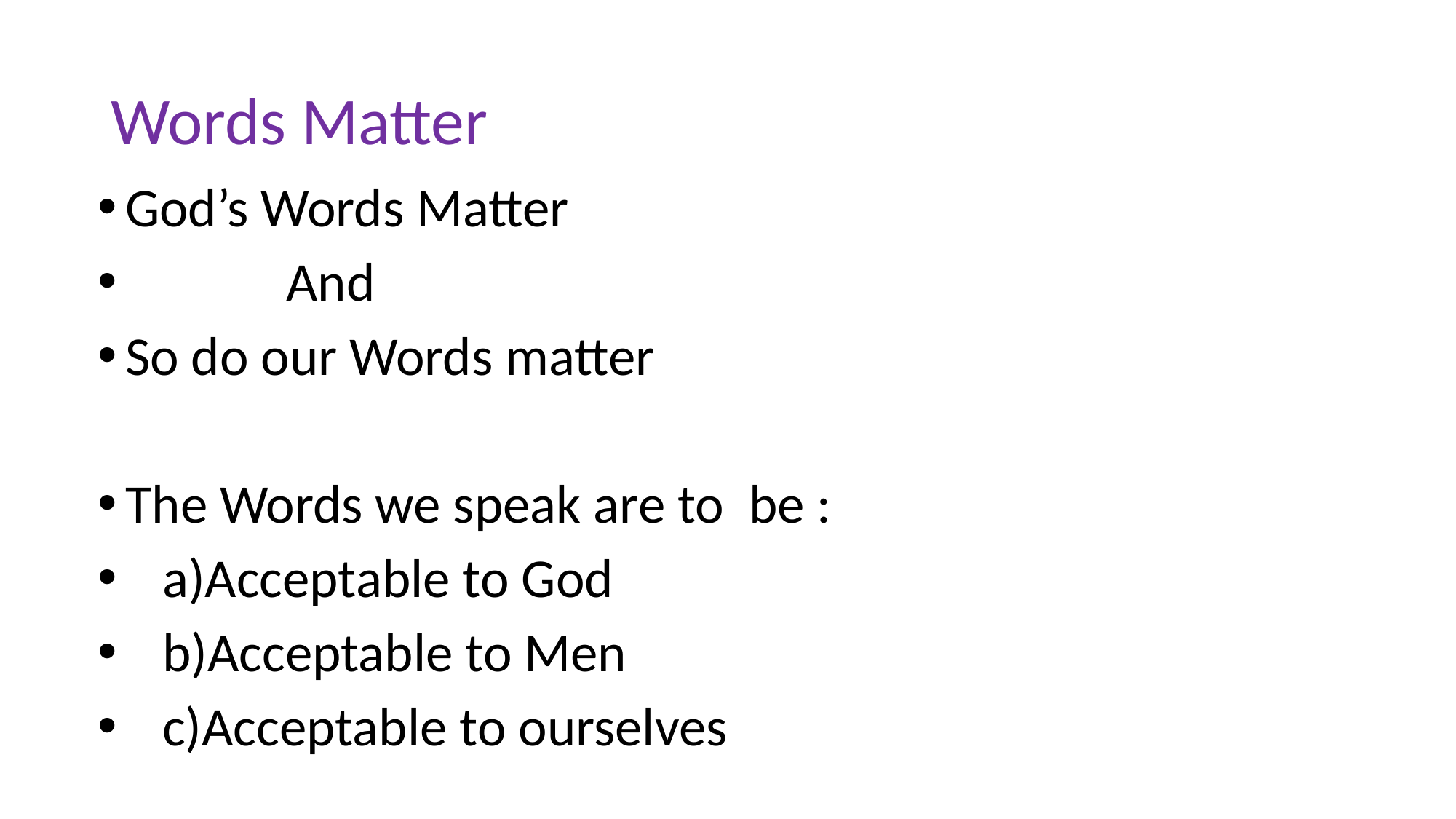

# Words Matter
God’s Words Matter
             And
So do our Words matter

The Words we speak are to  be :
   a)Acceptable to God
   b)Acceptable to Men
   c)Acceptable to ourselves